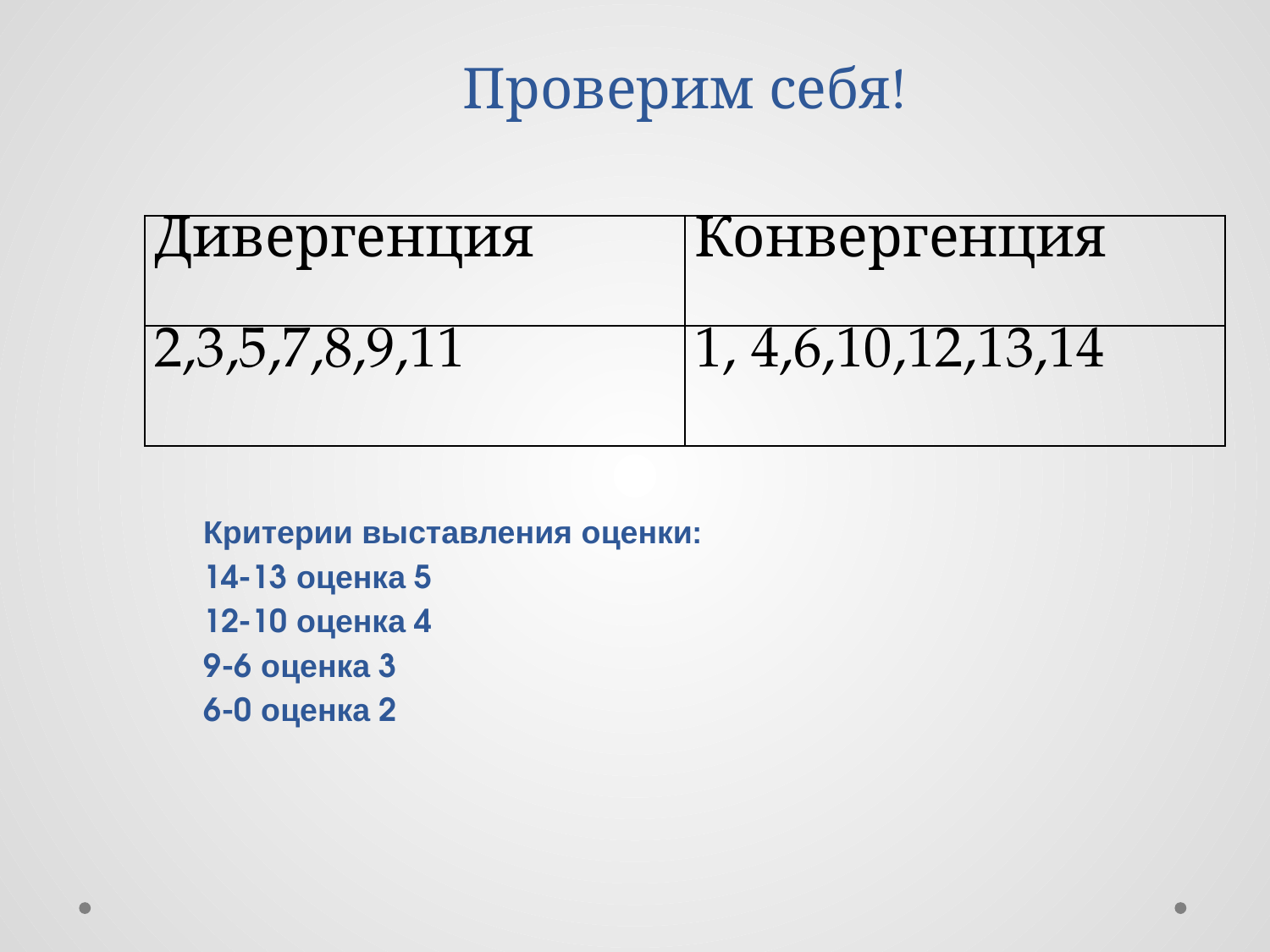

# Проверим себя!
| Дивергенция | Конвергенция |
| --- | --- |
| 2,3,5,7,8,9,11 | 1, 4,6,10,12,13,14 |
Критерии выставления оценки:
14-13 оценка 5
12-10 оценка 4
9-6 оценка 3
6-0 оценка 2